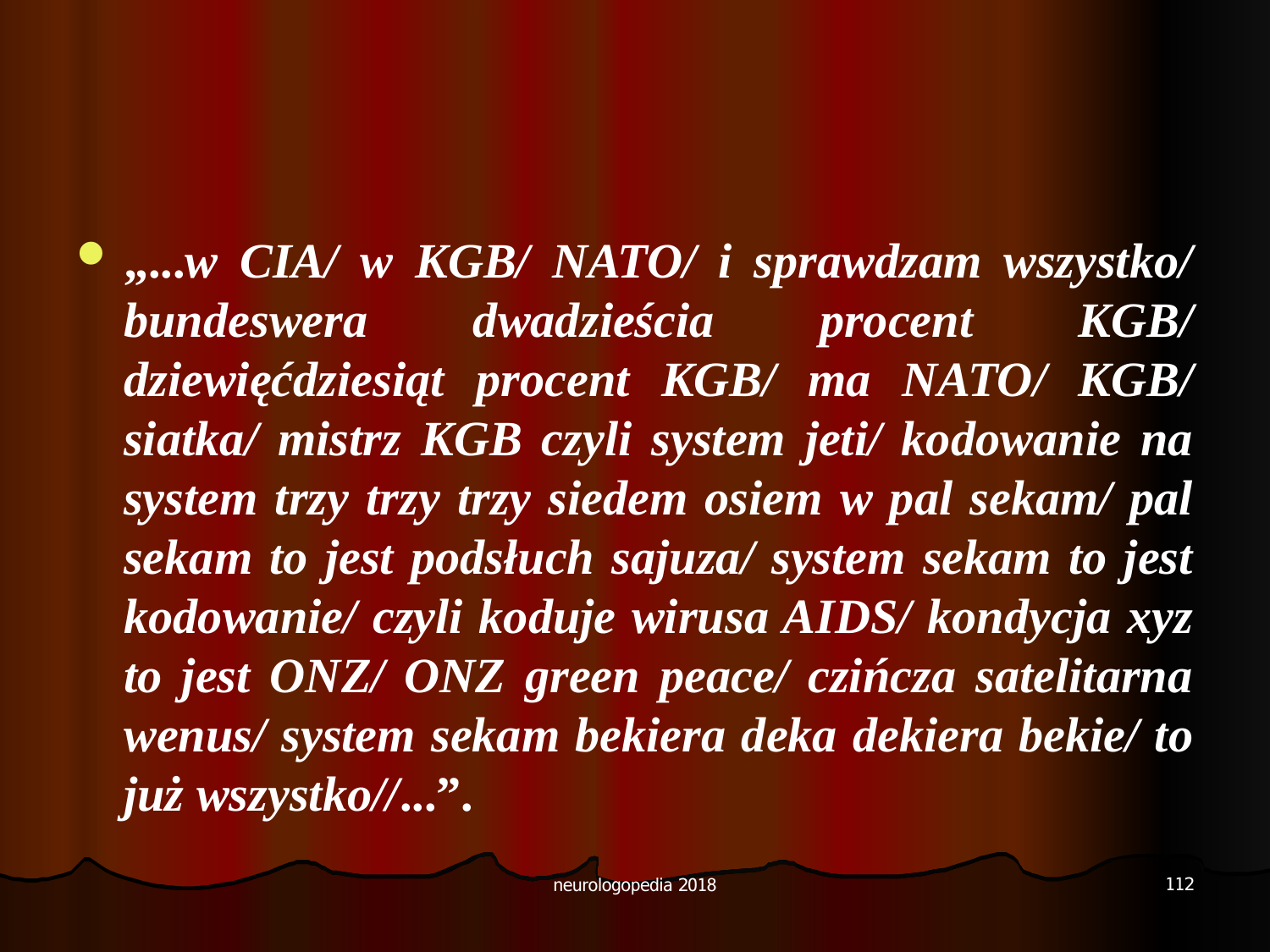

#
„...w CIA/ w KGB/ NATO/ i sprawdzam wszystko/ bundeswera dwadzieścia procent KGB/ dziewięćdziesiąt procent KGB/ ma NATO/ KGB/ siatka/ mistrz KGB czyli system jeti/ kodowanie na system trzy trzy trzy siedem osiem w pal sekam/ pal sekam to jest podsłuch sajuza/ system sekam to jest kodowanie/ czyli koduje wirusa AIDS/ kondycja xyz to jest ONZ/ ONZ green peace/ czińcza satelitarna wenus/ system sekam bekiera deka dekiera bekie/ to już wszystko//...”.

112
neurologopedia 2018